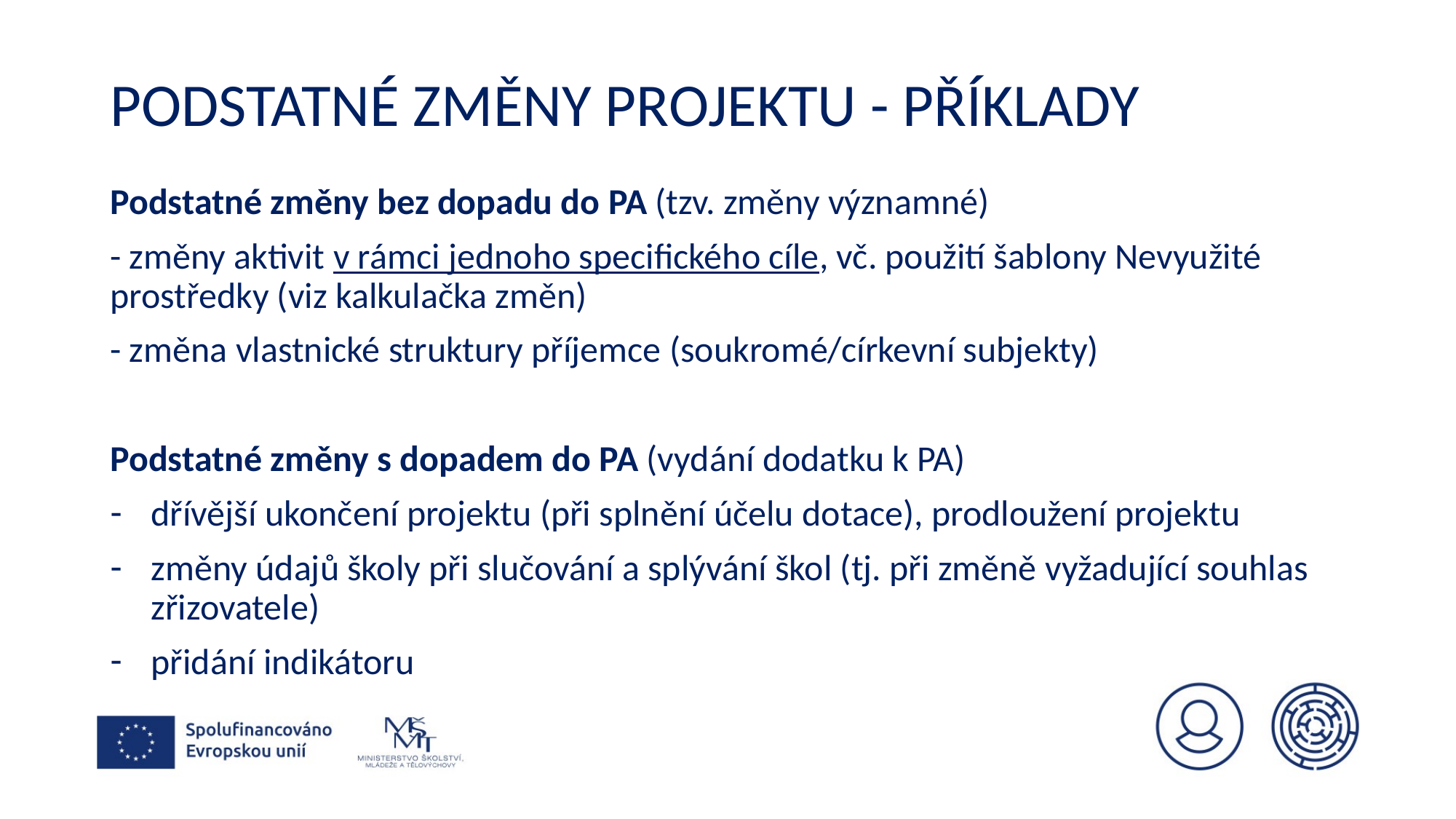

# Podstatné změny projektu - příklady
Podstatné změny bez dopadu do PA (tzv. změny významné)
- změny aktivit v rámci jednoho specifického cíle, vč. použití šablony Nevyužité prostředky (viz kalkulačka změn)
- změna vlastnické struktury příjemce (soukromé/církevní subjekty)

Podstatné změny s dopadem do PA (vydání dodatku k PA)
dřívější ukončení projektu (při splnění účelu dotace), prodloužení projektu
změny údajů školy při slučování a splývání škol (tj. při změně vyžadující souhlas zřizovatele)
přidání indikátoru